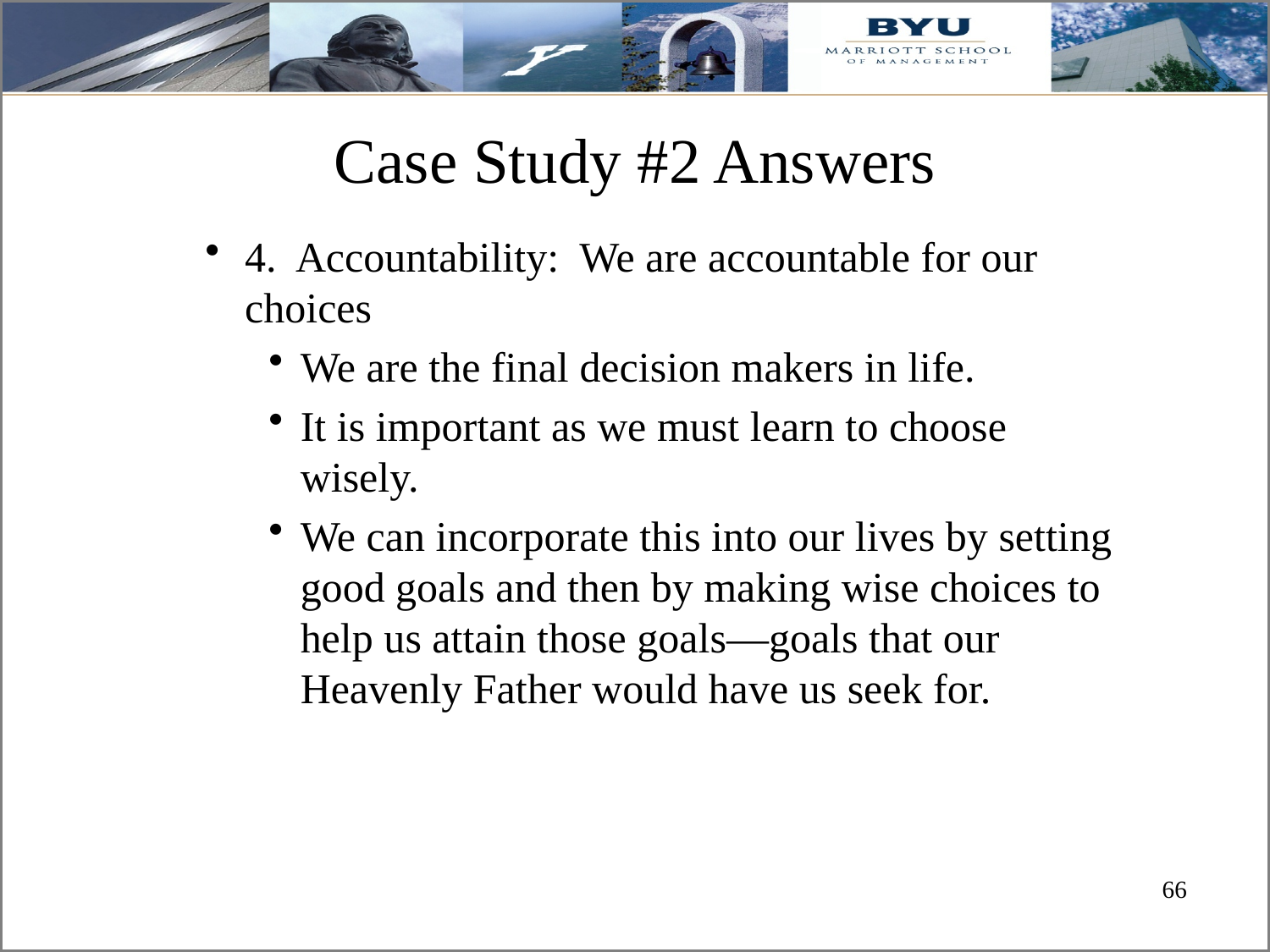

# Case Study #2 Answers
4.  Accountability:  We are accountable for our choices
We are the final decision makers in life.
It is important as we must learn to choose wisely.
We can incorporate this into our lives by setting good goals and then by making wise choices to help us attain those goals—goals that our Heavenly Father would have us seek for.